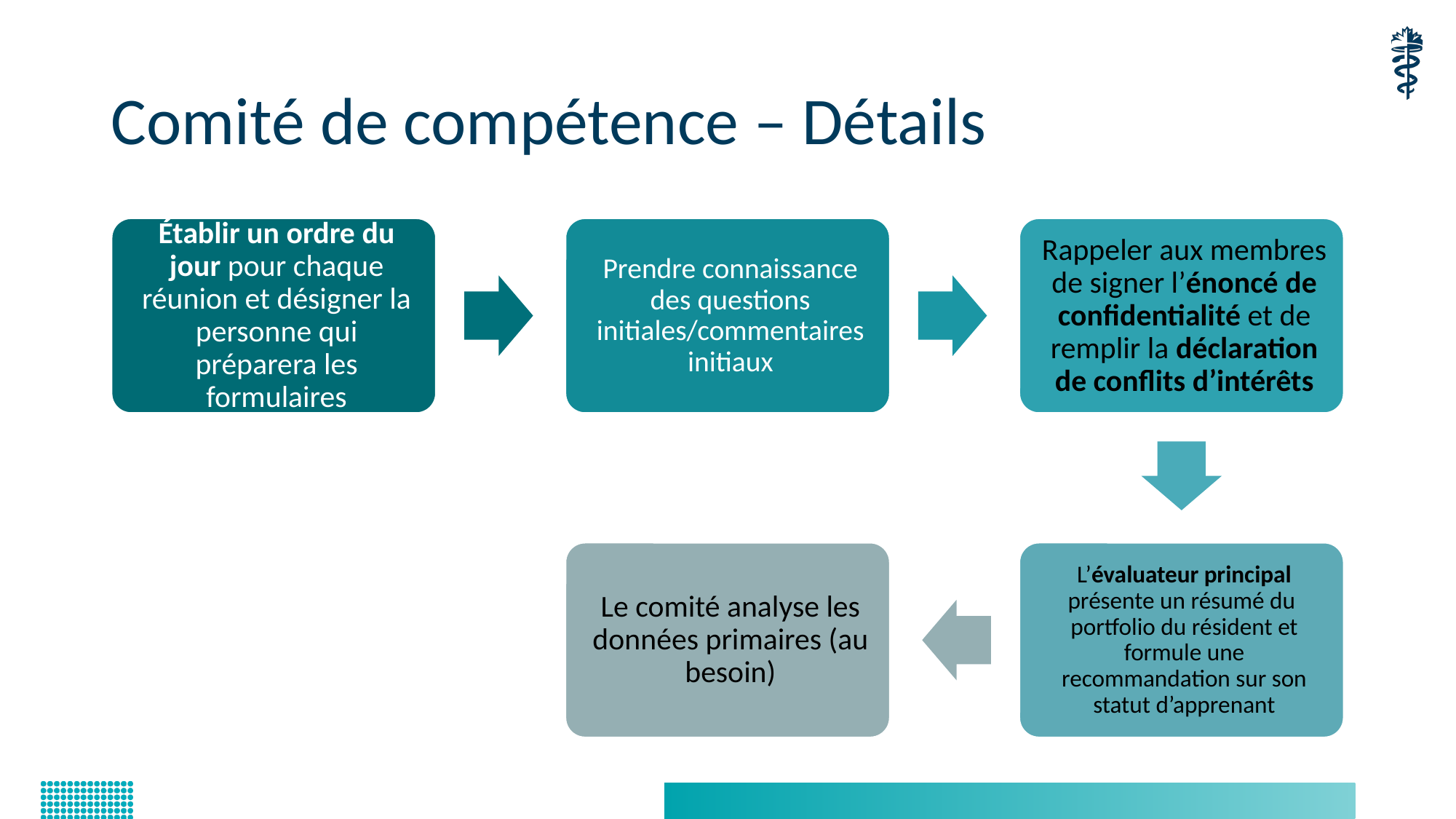

# Comité de compétence – Détails
Établir un ordre du jour pour chaque réunion et désigner la personne qui préparera les formulaires

Prendre connaissance des questions initiales/commentaires initiaux

Rappeler aux membres de signer l’énoncé de confidentialité et de remplir la déclaration de conflits d’intérêts

L’évaluateur principal présente un résumé du  portfolio du résident et formule une recommandation sur son statut d’apprenant

Le comité analyse les données primaires (au besoin)